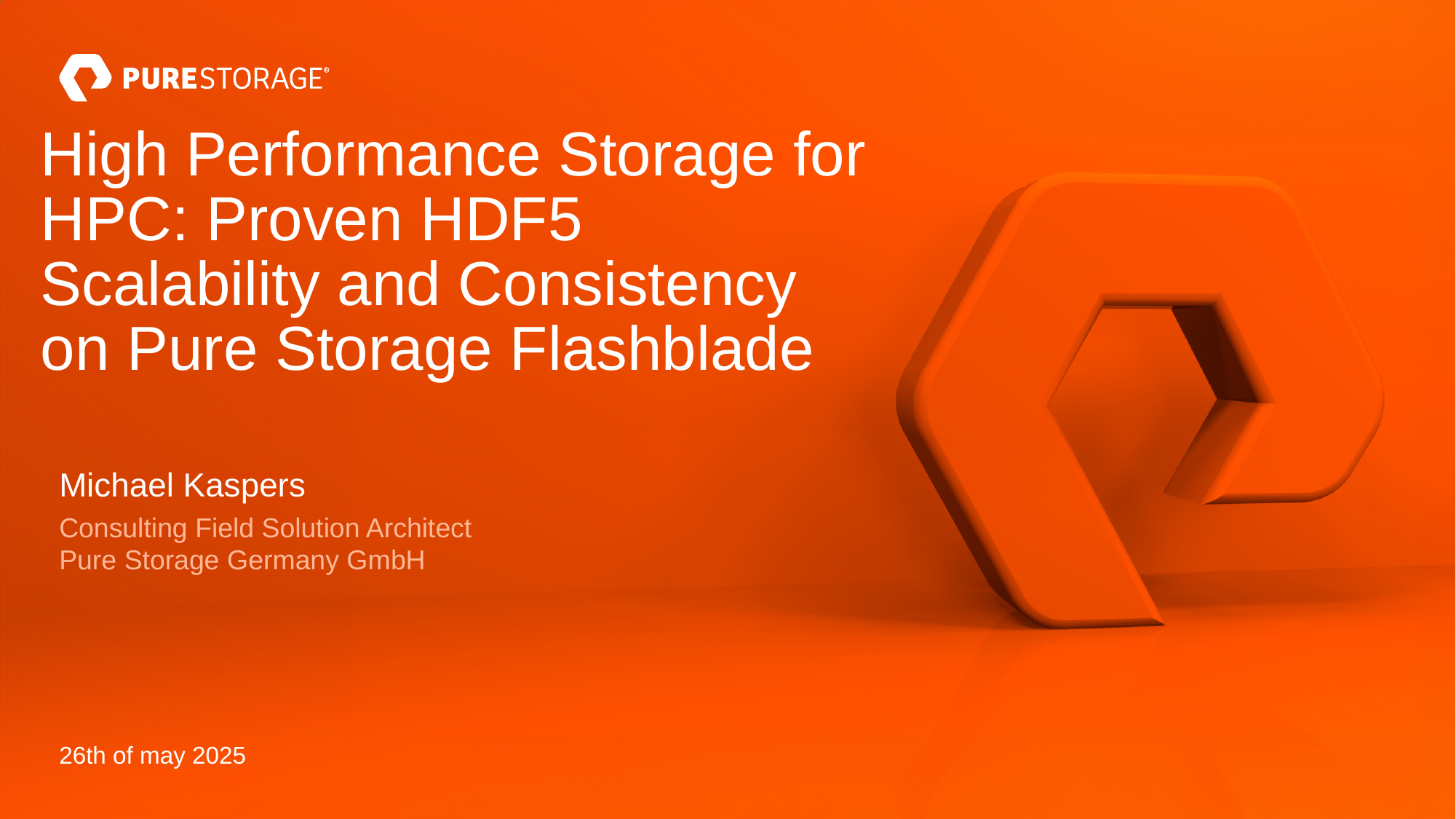

# High Performance Storage for HPC: Proven HDF5 Scalability and Consistency on Pure Storage Flashblade
Michael Kaspers
Consulting Field Solution Architect
Pure Storage Germany GmbH
26th of may 2025